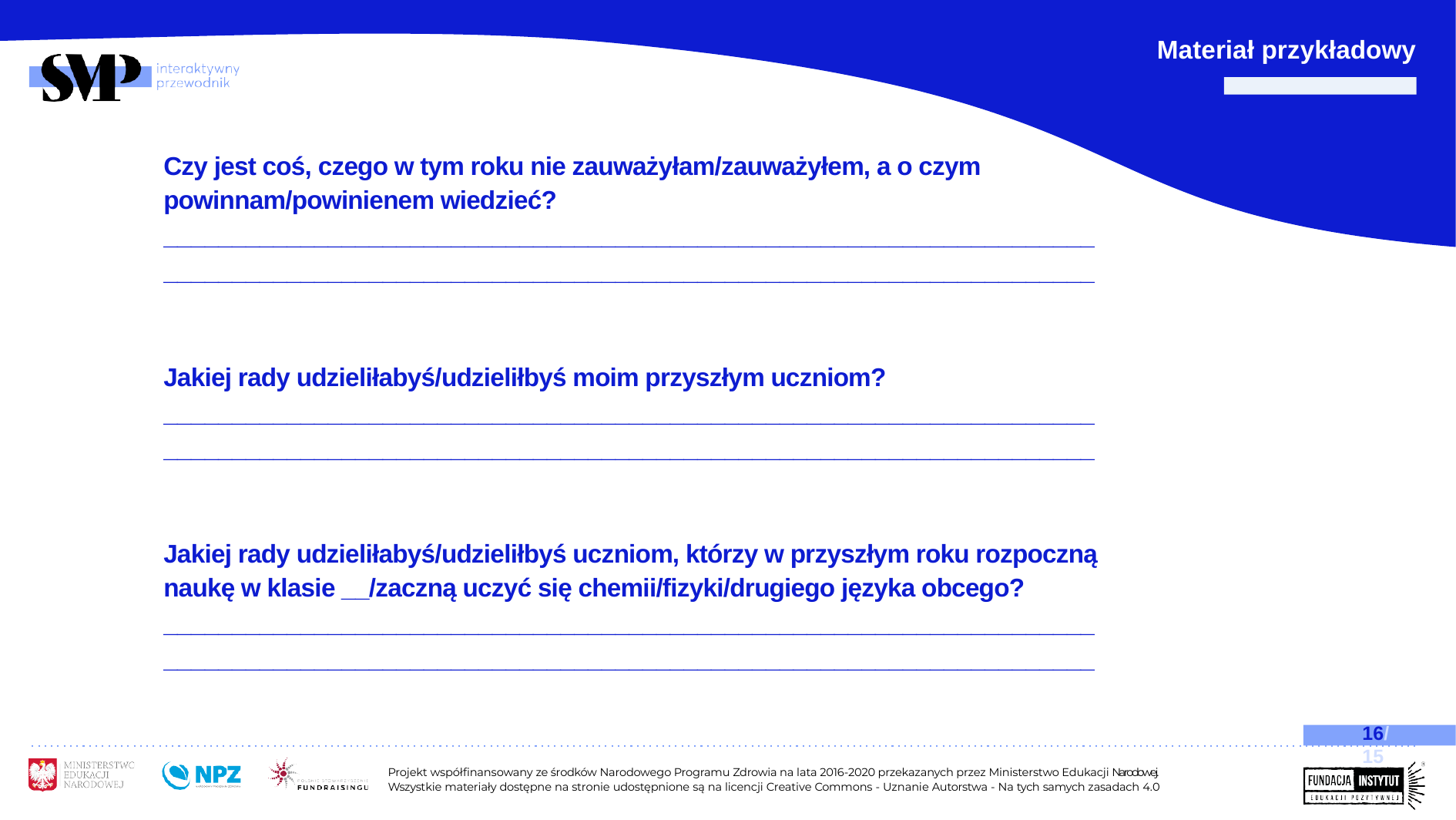

Materiał przykładowy

Czy jest coś, czego w tym roku nie zauważyłam/zauważyłem, a o czym powinnam/powinienem wiedzieć?
____________________________________________________________________
____________________________________________________________________

Jakiej rady udzieliłabyś/udzieliłbyś moim przyszłym uczniom?
____________________________________________________________________
____________________________________________________________________

Jakiej rady udzieliłabyś/udzieliłbyś uczniom, którzy w przyszłym roku rozpoczną naukę w klasie __/zaczną uczyć się chemii/fizyki/drugiego języka obcego?
____________________________________________________________________
____________________________________________________________________

16/15

Projekt współfinansowany ze środków Narodowego Programu Zdrowia na lata 2016-2020 przekazanych przez Ministerstwo Edukacji Narodowej.  Wszystkie materiały dostępne na stronie udostępnione są na licencji Creative Commons - Uznanie Autorstwa - Na tych samych zasadach 4.0